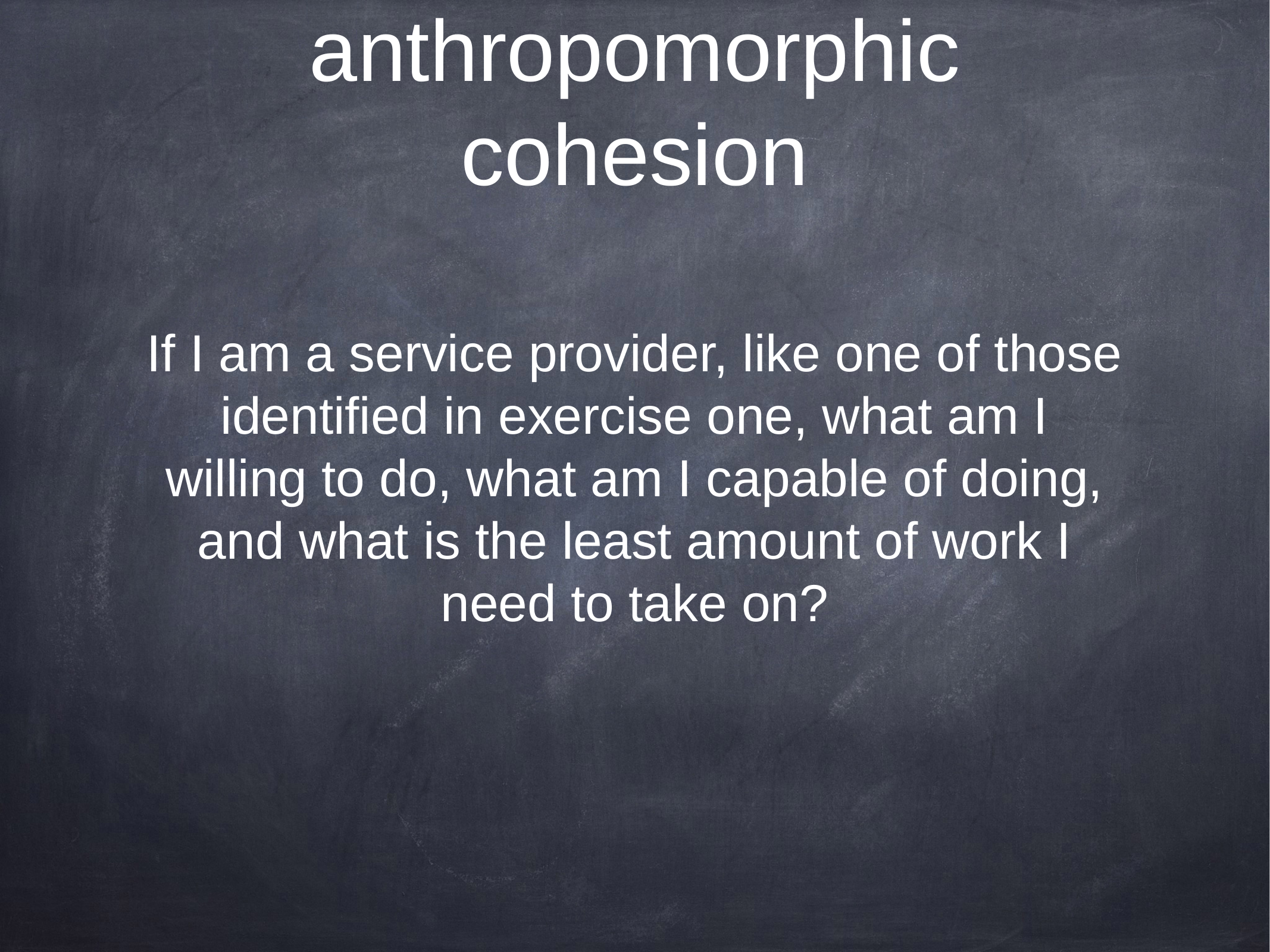

# anthropomorphic cohesion
If I am a service provider, like one of those identified in exercise one, what am I willing to do, what am I capable of doing, and what is the least amount of work I need to take on?